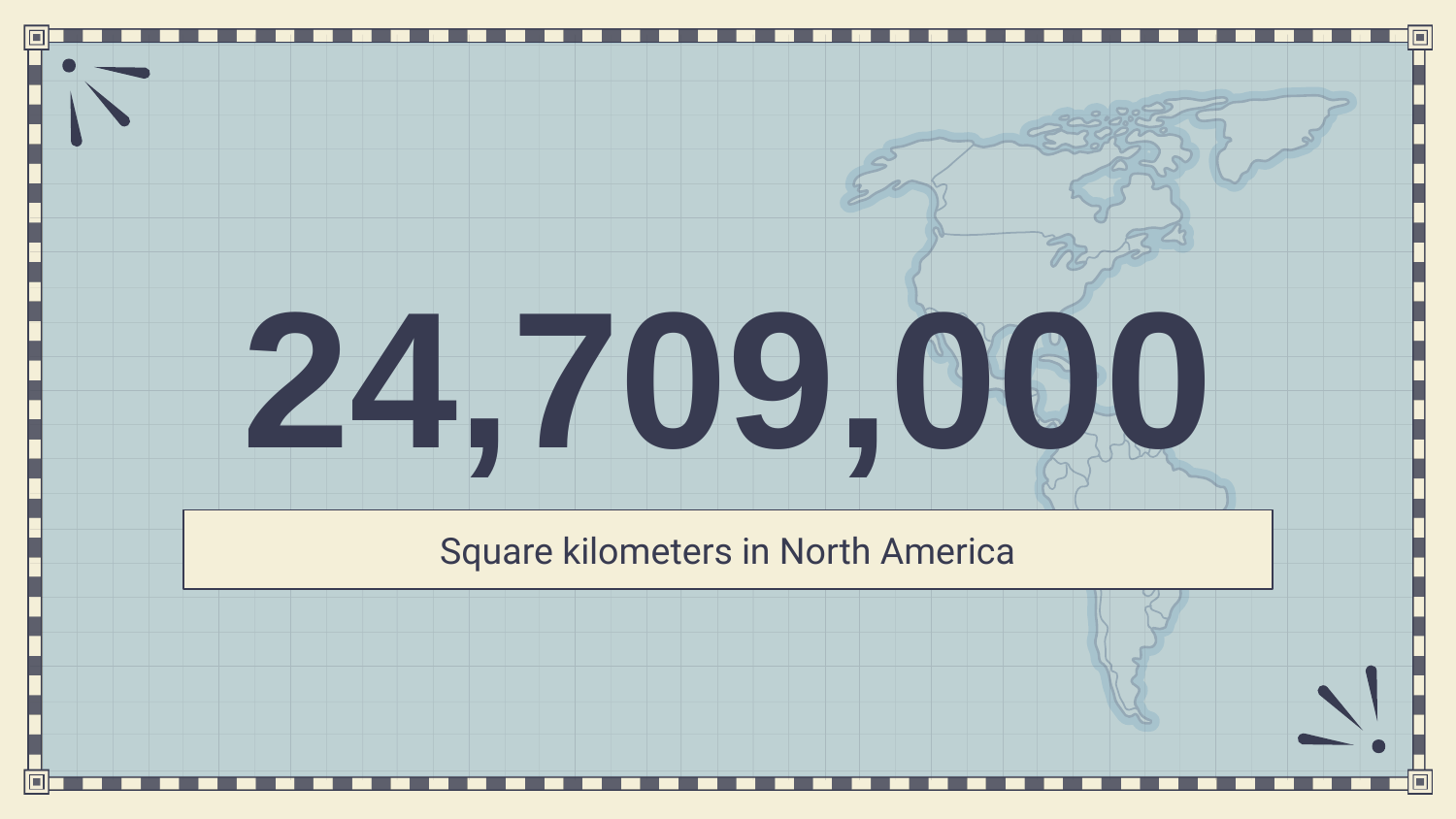

# 24,709,000
Square kilometers in North America